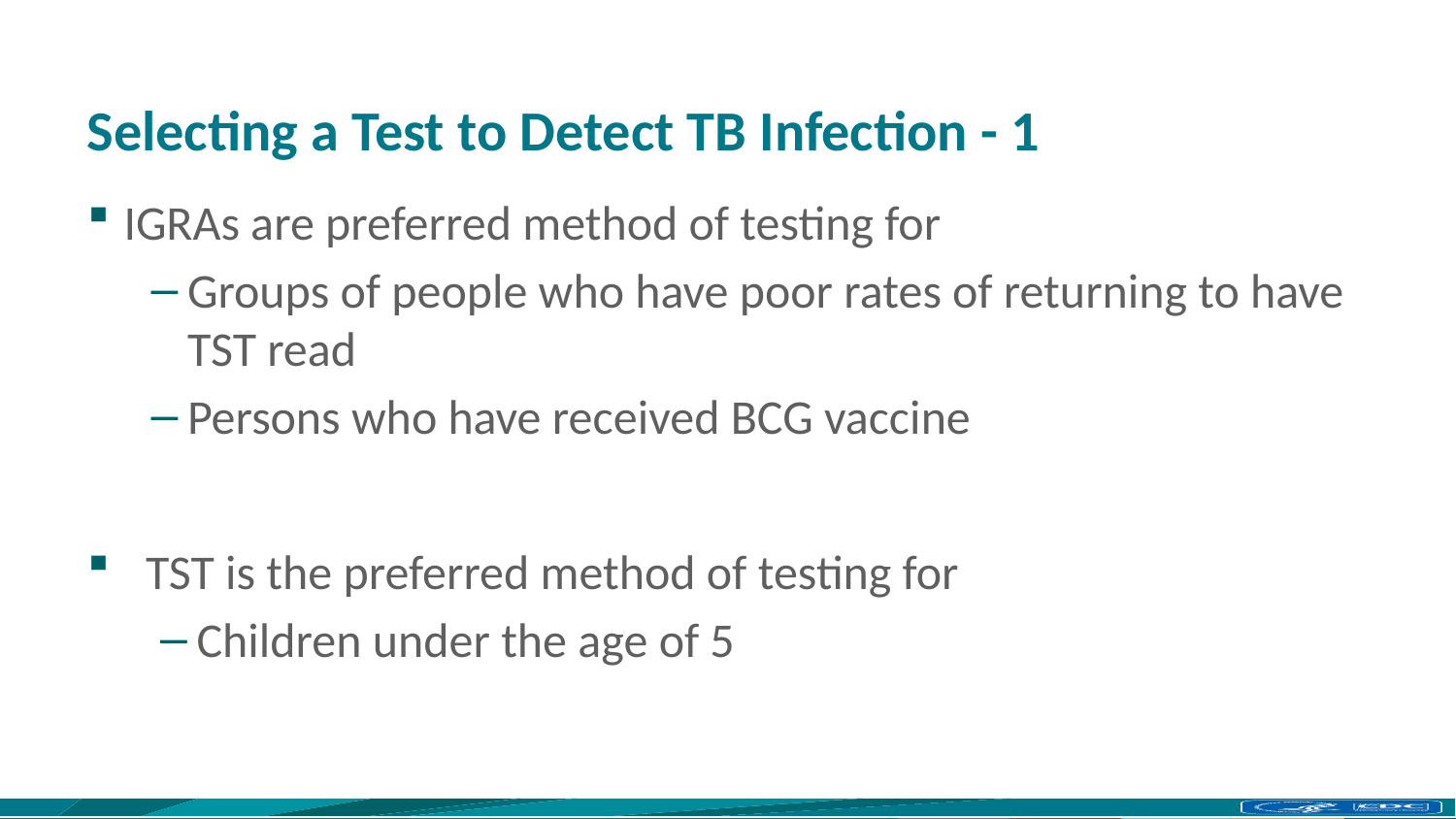

# Selecting a Test to Detect TB Infection - 1
IGRAs are preferred method of testing for
Groups of people who have poor rates of returning to have TST read
Persons who have received BCG vaccine

  TST is the preferred method of testing for
Children under the age of 5